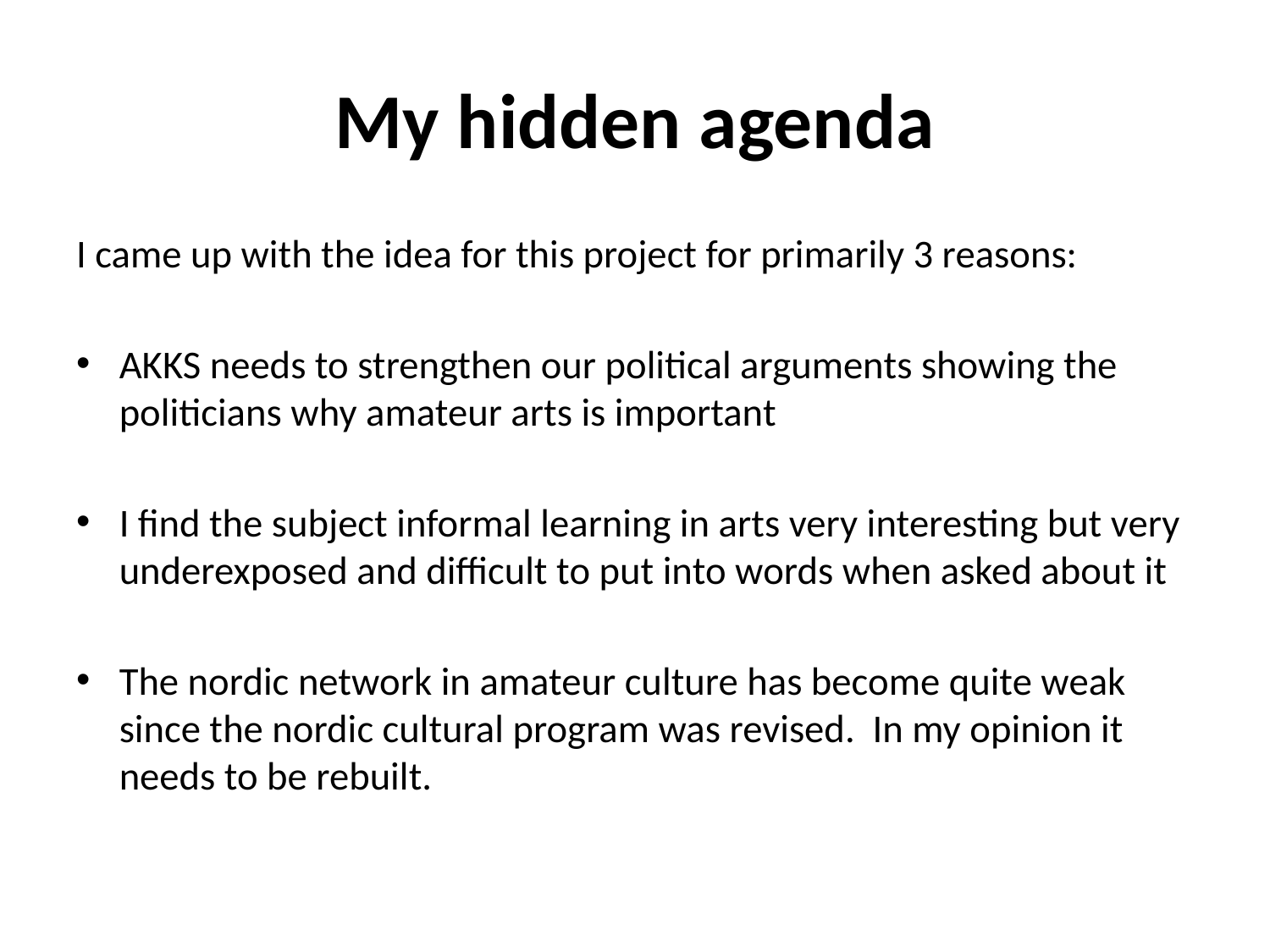

# My hidden agenda
I came up with the idea for this project for primarily 3 reasons:

AKKS needs to strengthen our political arguments showing the politicians why amateur arts is important

I find the subject informal learning in arts very interesting but very underexposed and difficult to put into words when asked about it

The nordic network in amateur culture has become quite weak since the nordic cultural program was revised.  In my opinion it needs to be rebuilt.